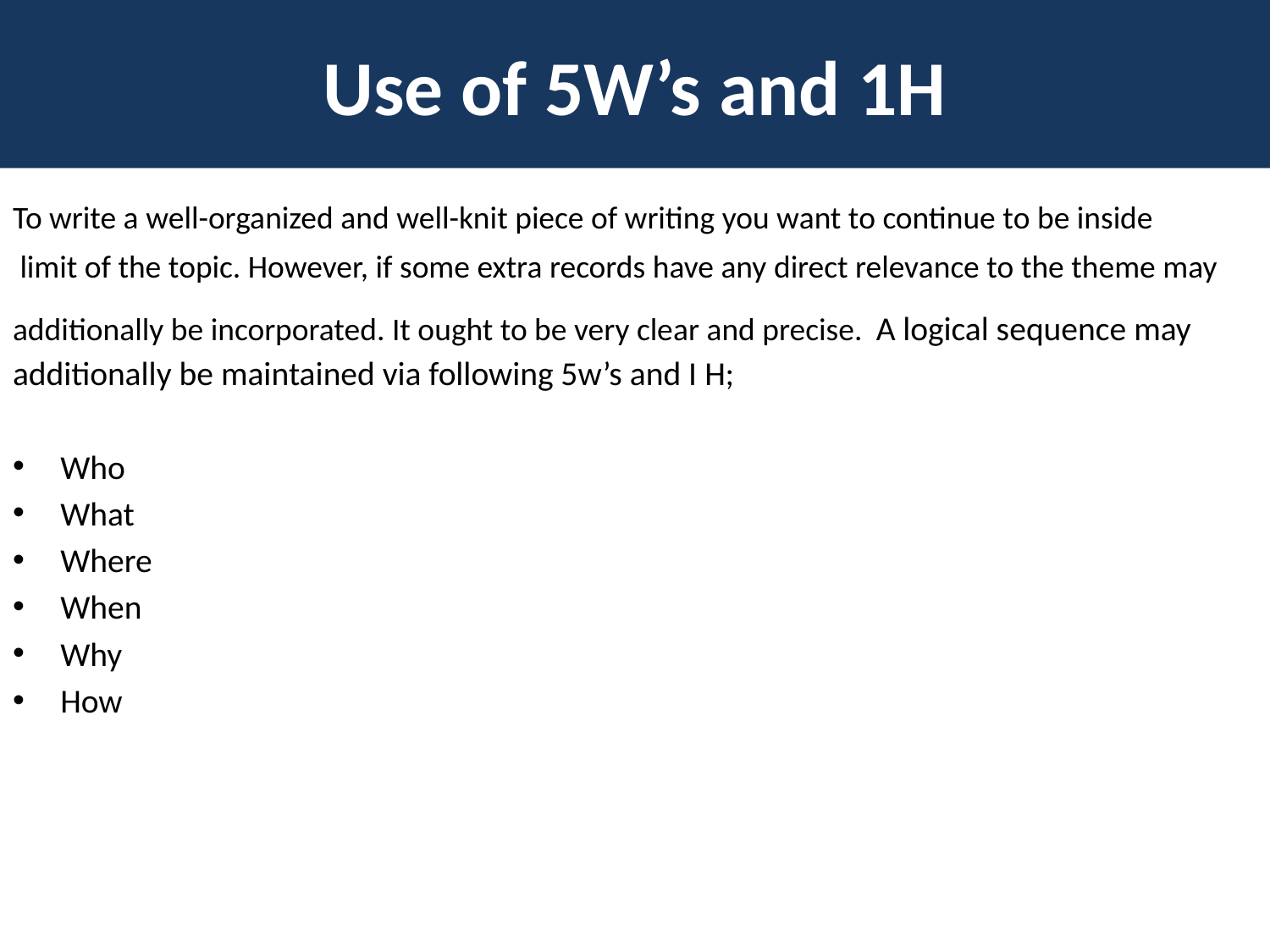

# Use of 5W’s and 1H
To write a well-organized and well-knit piece of writing you want to continue to be inside
 limit of the topic. However, if some extra records have any direct relevance to the theme may additionally be incorporated. It ought to be very clear and precise. A logical sequence may additionally be maintained via following 5w’s and I H;

Who
What
Where
When
Why
How